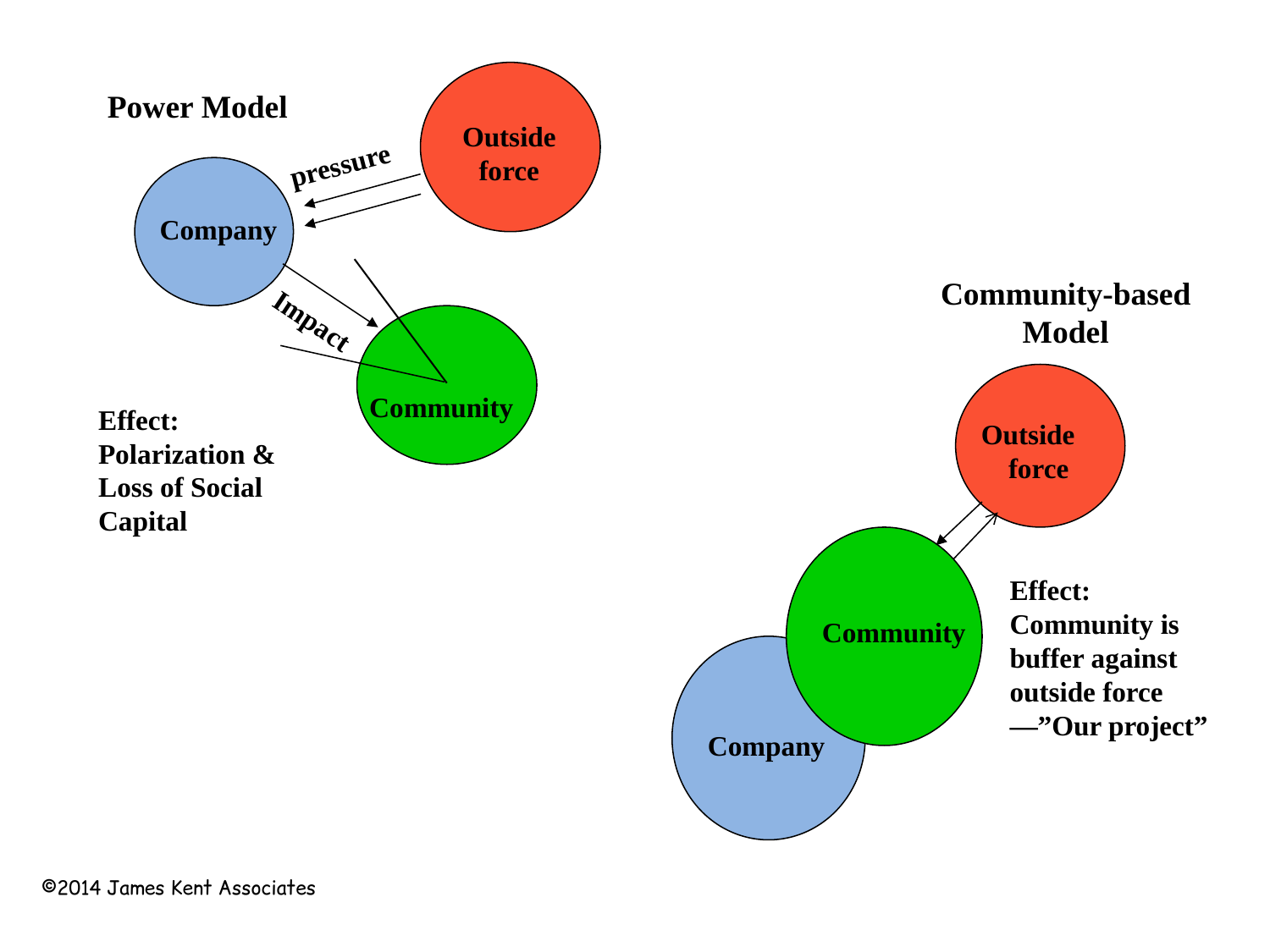

Power Model
Outside force

Company

Impact

Community
Effect: Polarization & Loss of Social Capital
pressure

Community-based Model

Outside
force

Effect: Community is buffer against outside force—”Our project”
Community

Company
©2014 James Kent Associates